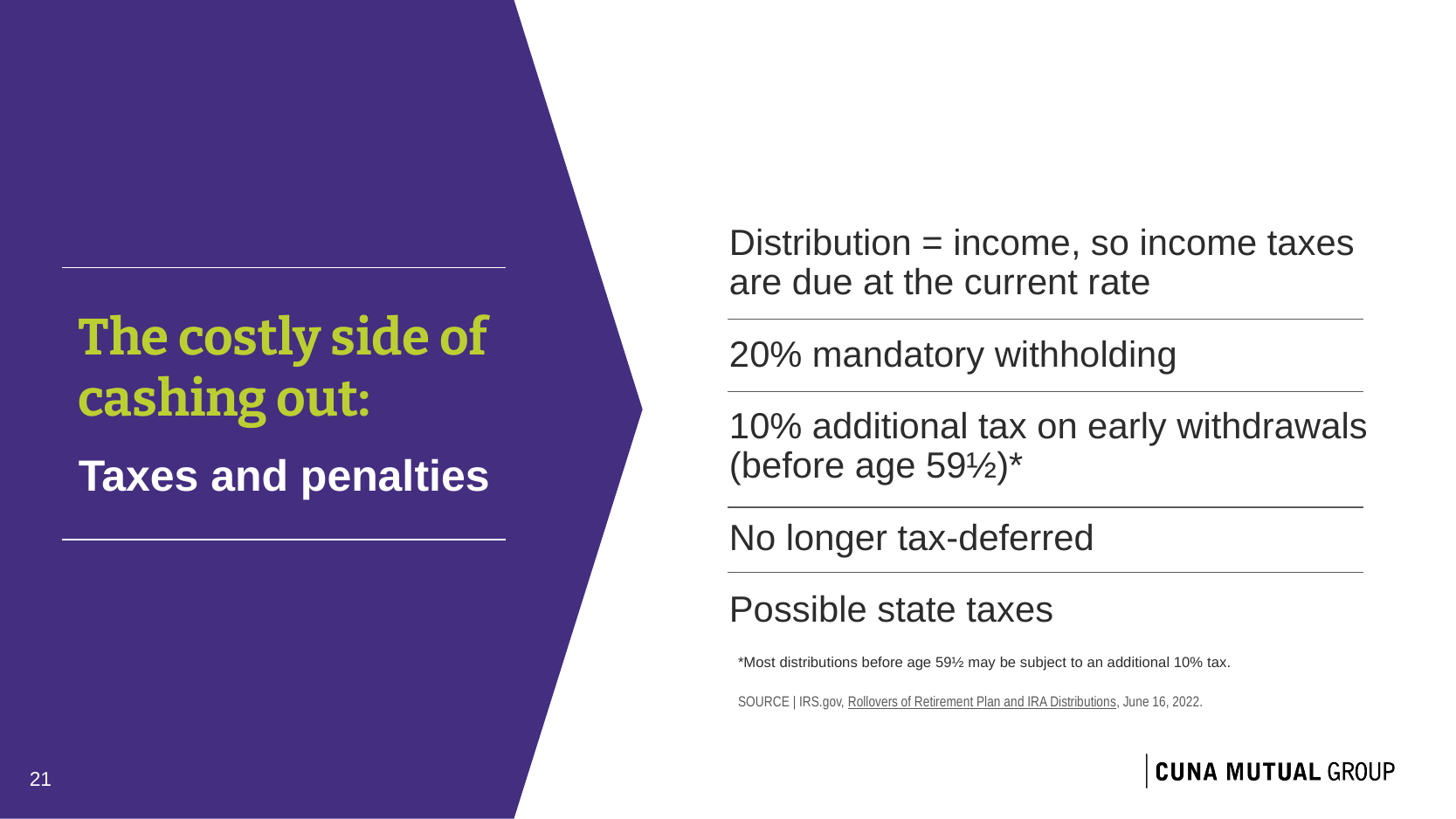

Distribution = income, so income taxes are due at the current rate
20% mandatory withholding
10% additional tax on early withdrawals (before age 59½)*
No longer tax-deferred
Possible state taxes
The costly side of cashing out:
Taxes and penalties
*Most distributions before age 59½ may be subject to an additional 10% tax.
SOURCE | IRS.gov, Rollovers of Retirement Plan and IRA Distributions, June 16, 2022.
21